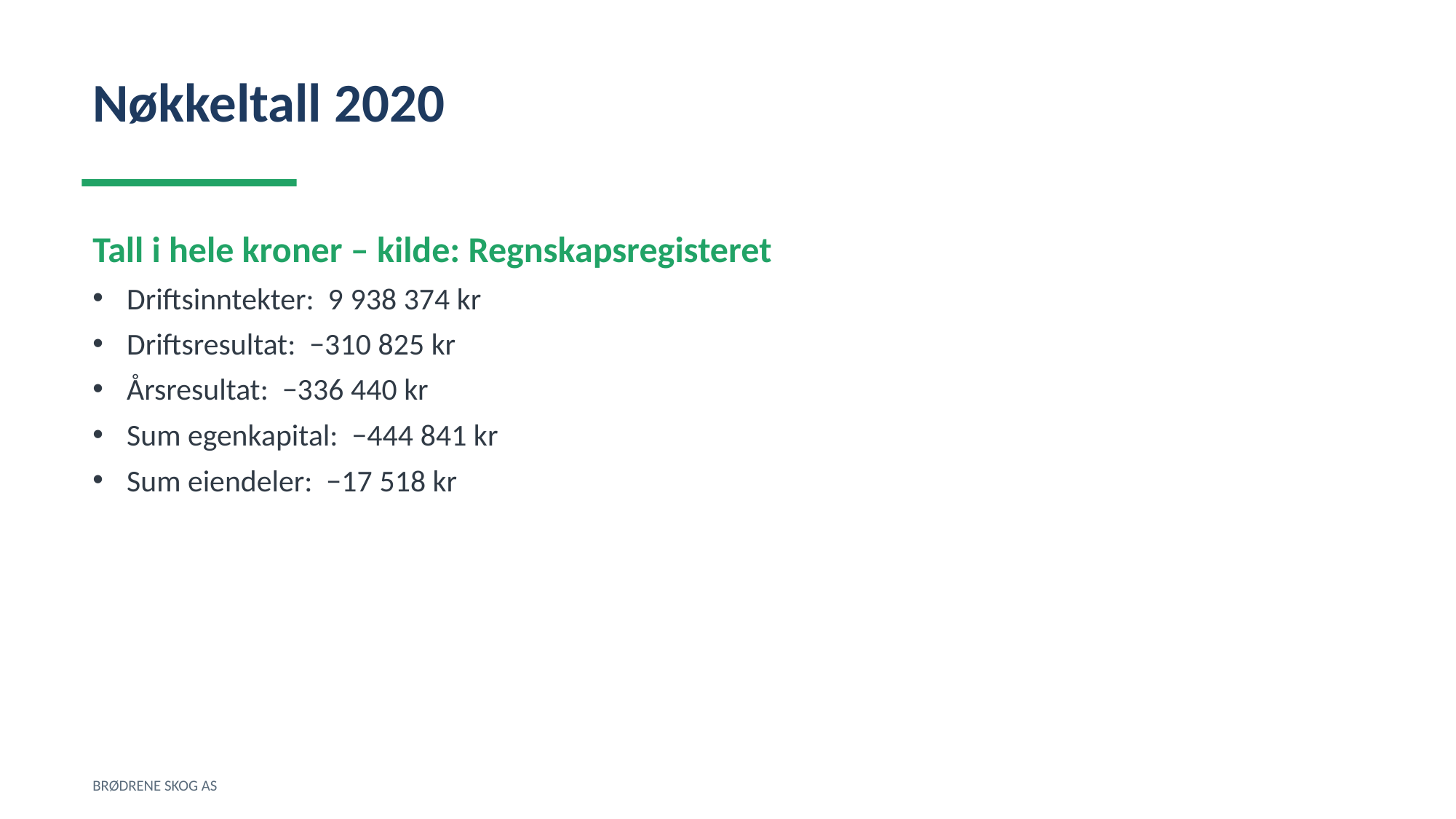

Nøkkeltall 2020

Tall i hele kroner – kilde: Regnskapsregisteret
Driftsinntekter:  9 938 374 kr
Driftsresultat:  −310 825 kr
Årsresultat:  −336 440 kr
Sum egenkapital:  −444 841 kr
Sum eiendeler:  −17 518 kr
BRØDRENE SKOG AS